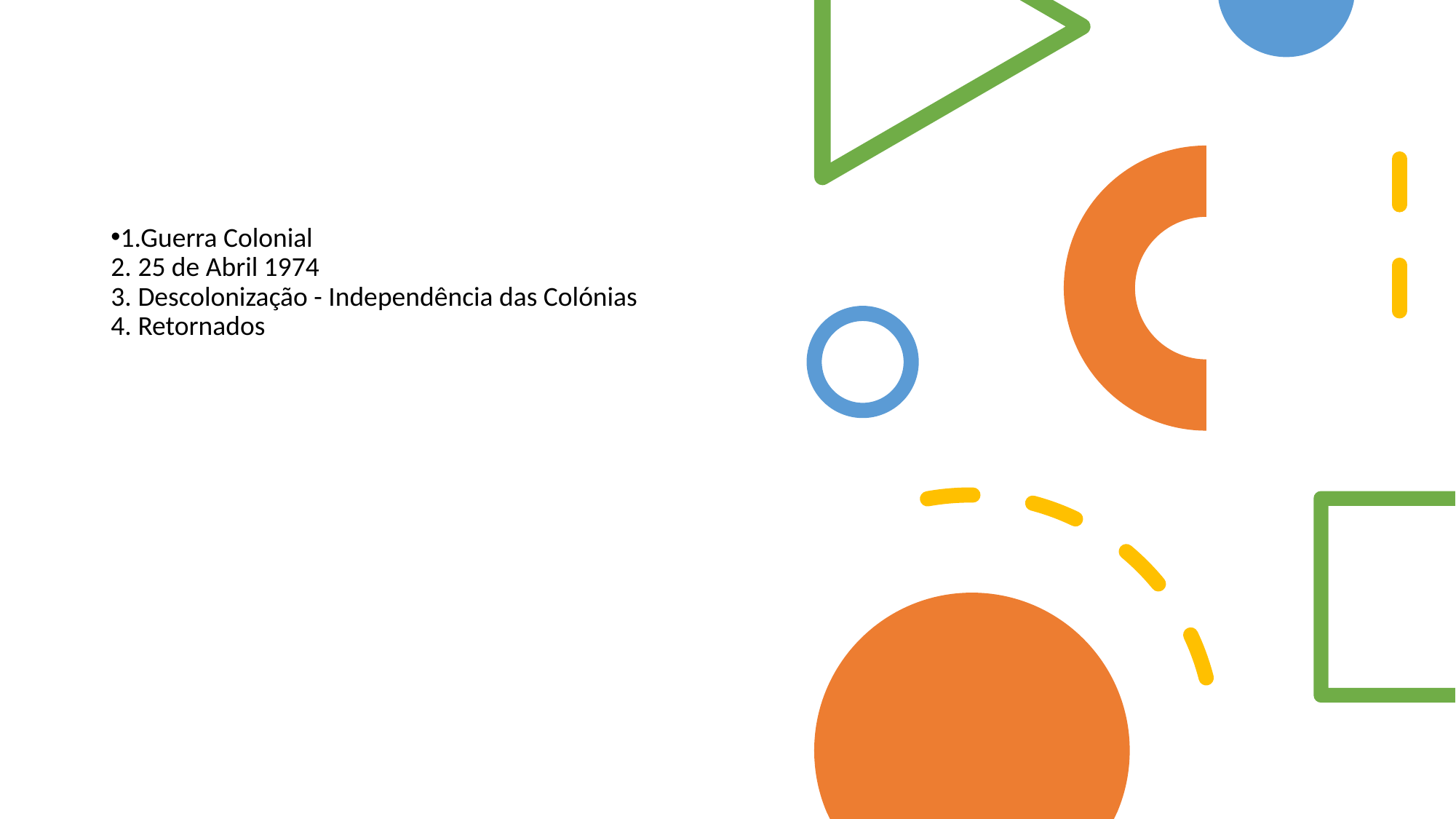

1.Guerra Colonial
2. 25 de Abril 1974
3. Descolonização - Independência das Colónias
4. Retornados